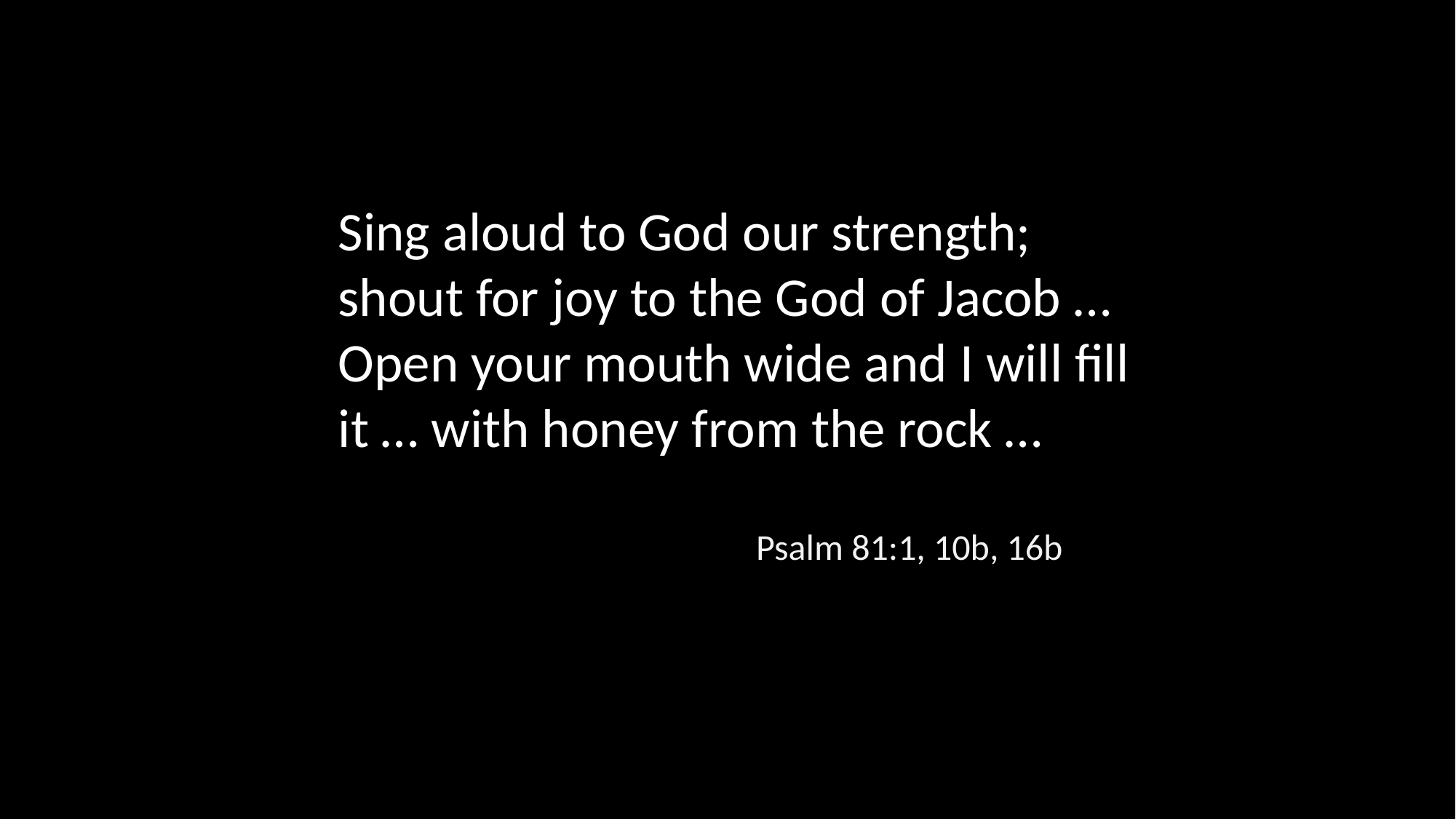

Sing aloud to God our strength; shout for joy to the God of Jacob …  Open your mouth wide and I will fill it … with honey from the rock …
Psalm 81:1, 10b, 16b